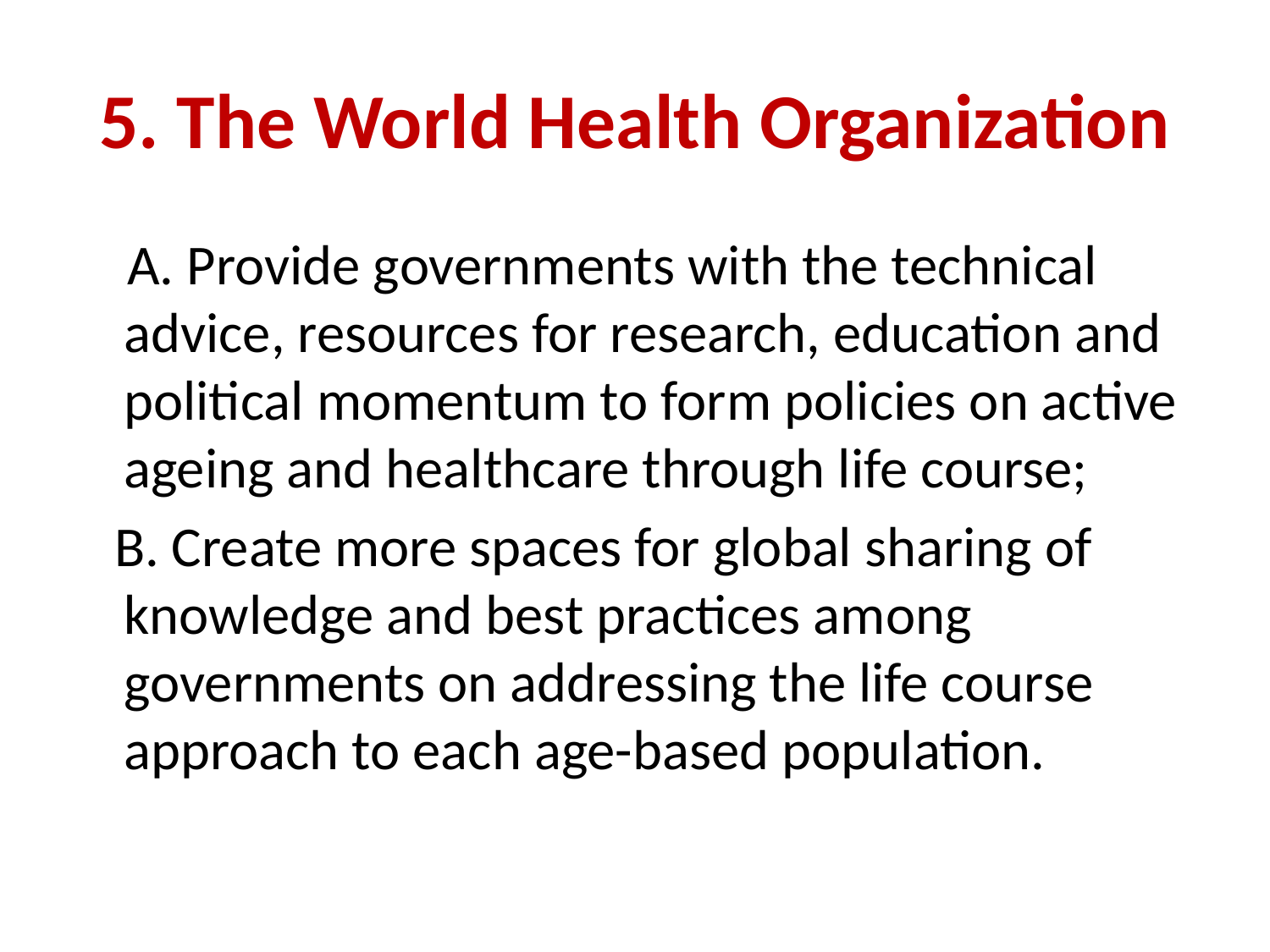

# 5. The World Health Organization
    A. Provide governments with the technical advice, resources for research, education and political momentum to form policies on active ageing and healthcare through life course;
   B. Create more spaces for global sharing of knowledge and best practices among governments on addressing the life course approach to each age-based population.